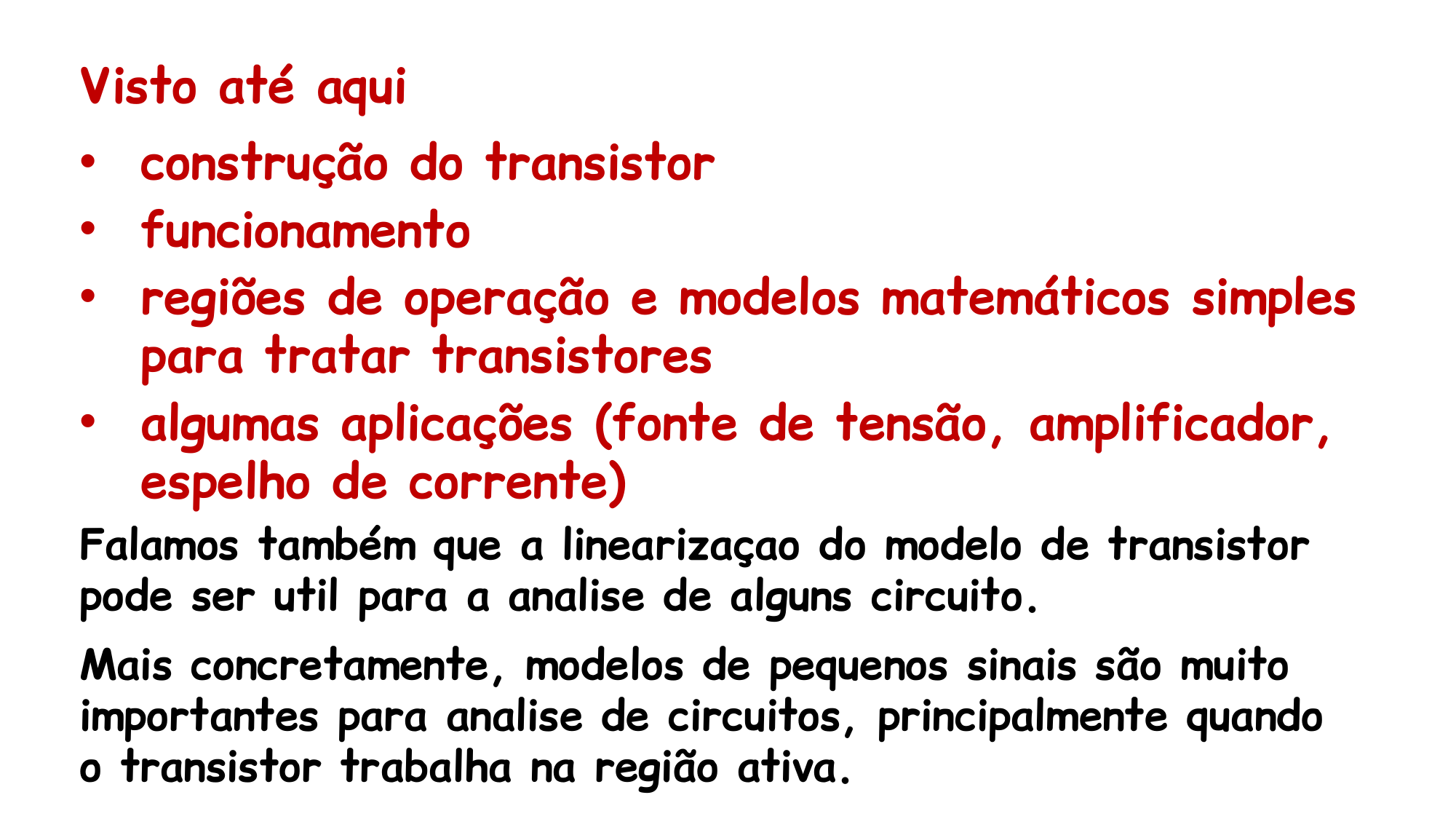

Visto até aqui
construção do transistor
funcionamento
regiões de operação e modelos matemáticos simples para tratar transistores
algumas aplicações (fonte de tensão, amplificador, espelho de corrente)
Falamos também que a linearizaçao do modelo de transistor pode ser util para a analise de alguns circuito.
Mais concretamente, modelos de pequenos sinais são muito importantes para analise de circuitos, principalmente quando  o transistor trabalha na região ativa.
543